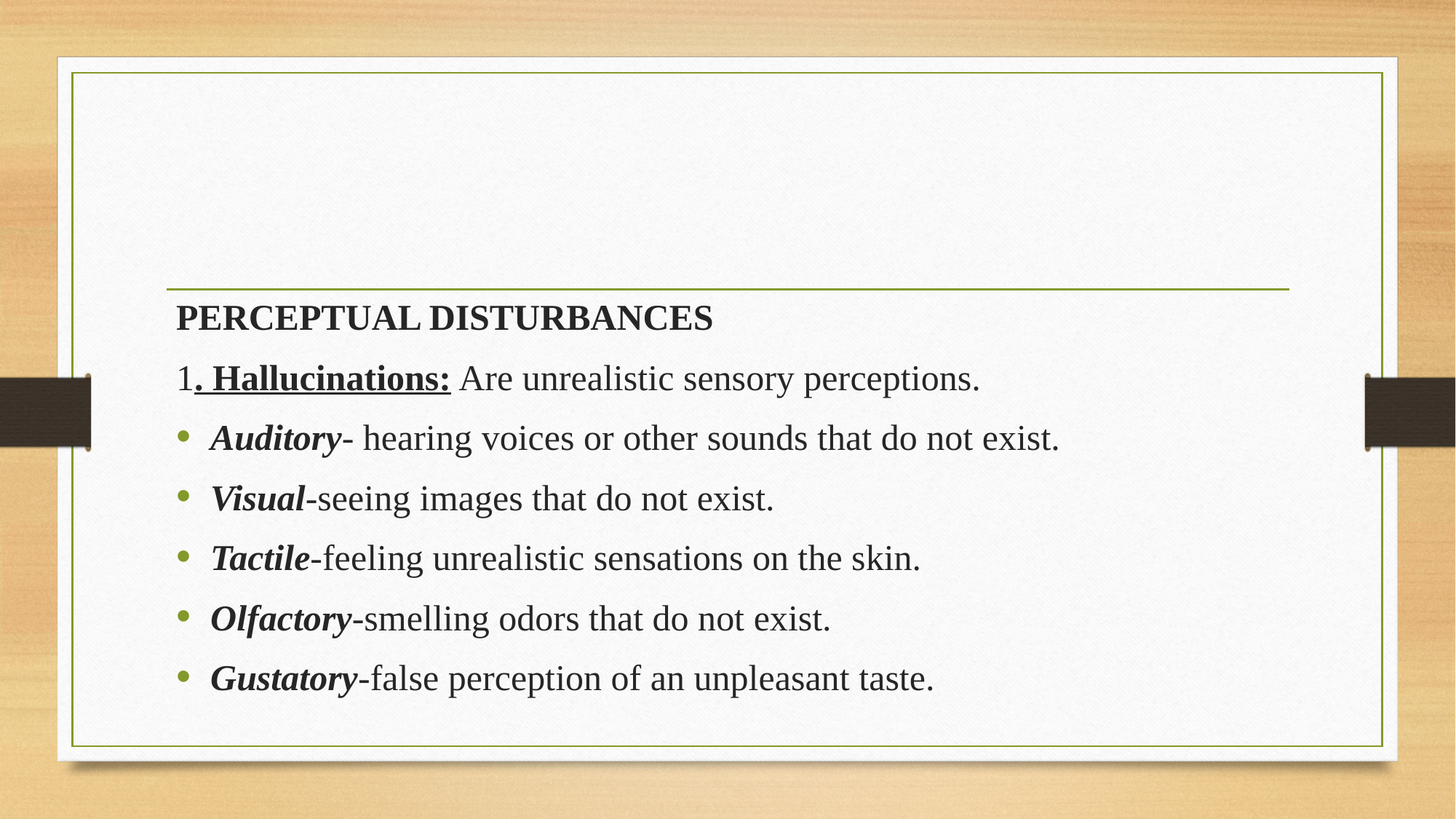

PERCEPTUAL DISTURBANCES
1. Hallucinations: Are unrealistic sensory perceptions.
Auditory- hearing voices or other sounds that do not exist.
Visual-seeing images that do not exist.
Tactile-feeling unrealistic sensations on the skin.
Olfactory-smelling odors that do not exist.
Gustatory-false perception of an unpleasant taste.